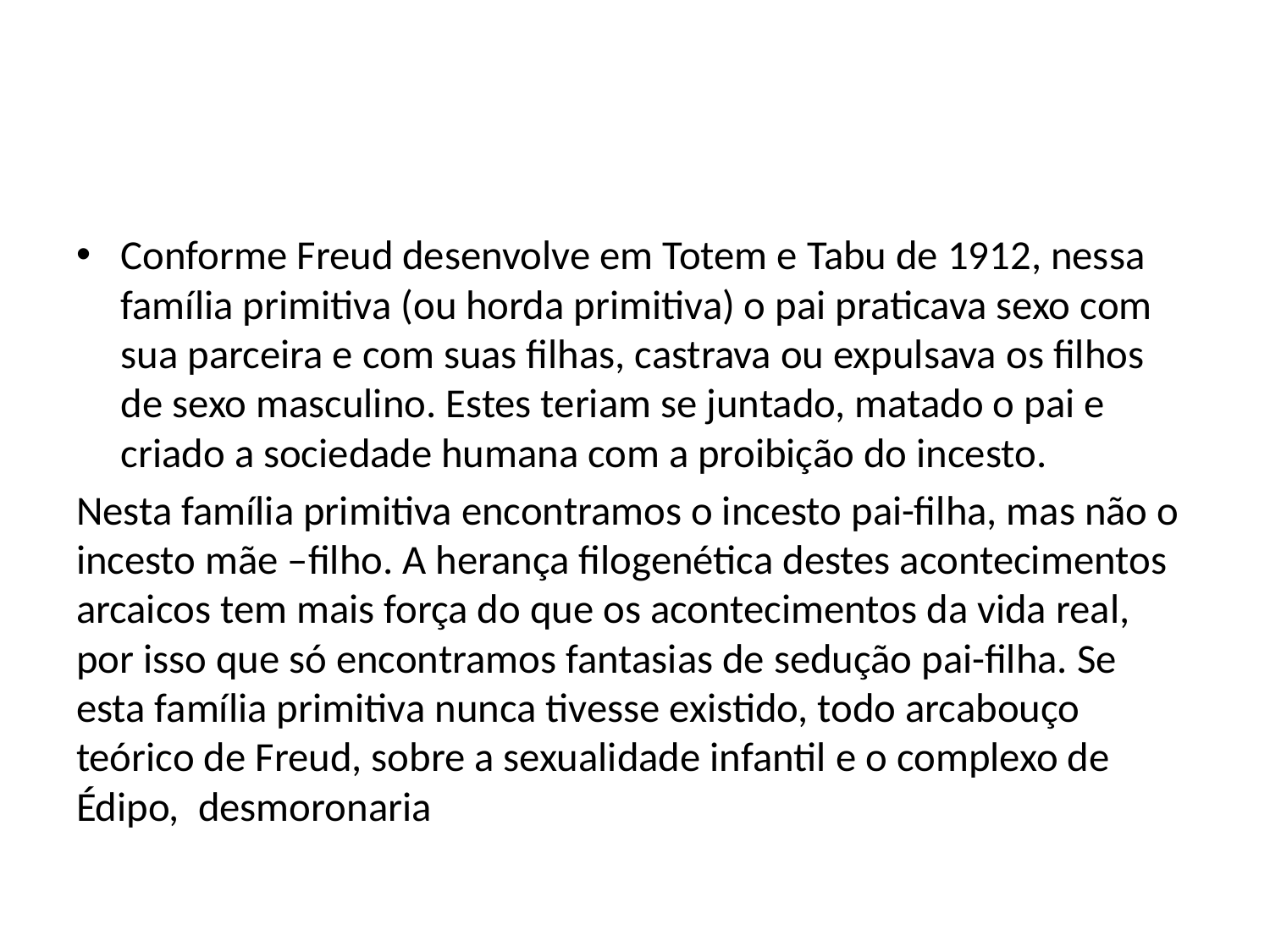

#
Conforme Freud desenvolve em Totem e Tabu de 1912, nessa família primitiva (ou horda primitiva) o pai praticava sexo com sua parceira e com suas filhas, castrava ou expulsava os filhos de sexo masculino. Estes teriam se juntado, matado o pai e criado a sociedade humana com a proibição do incesto.
Nesta família primitiva encontramos o incesto pai-filha, mas não o incesto mãe –filho. A herança filogenética destes acontecimentos arcaicos tem mais força do que os acontecimentos da vida real, por isso que só encontramos fantasias de sedução pai-filha. Se esta família primitiva nunca tivesse existido, todo arcabouço teórico de Freud, sobre a sexualidade infantil e o complexo de Édipo,  desmoronaria